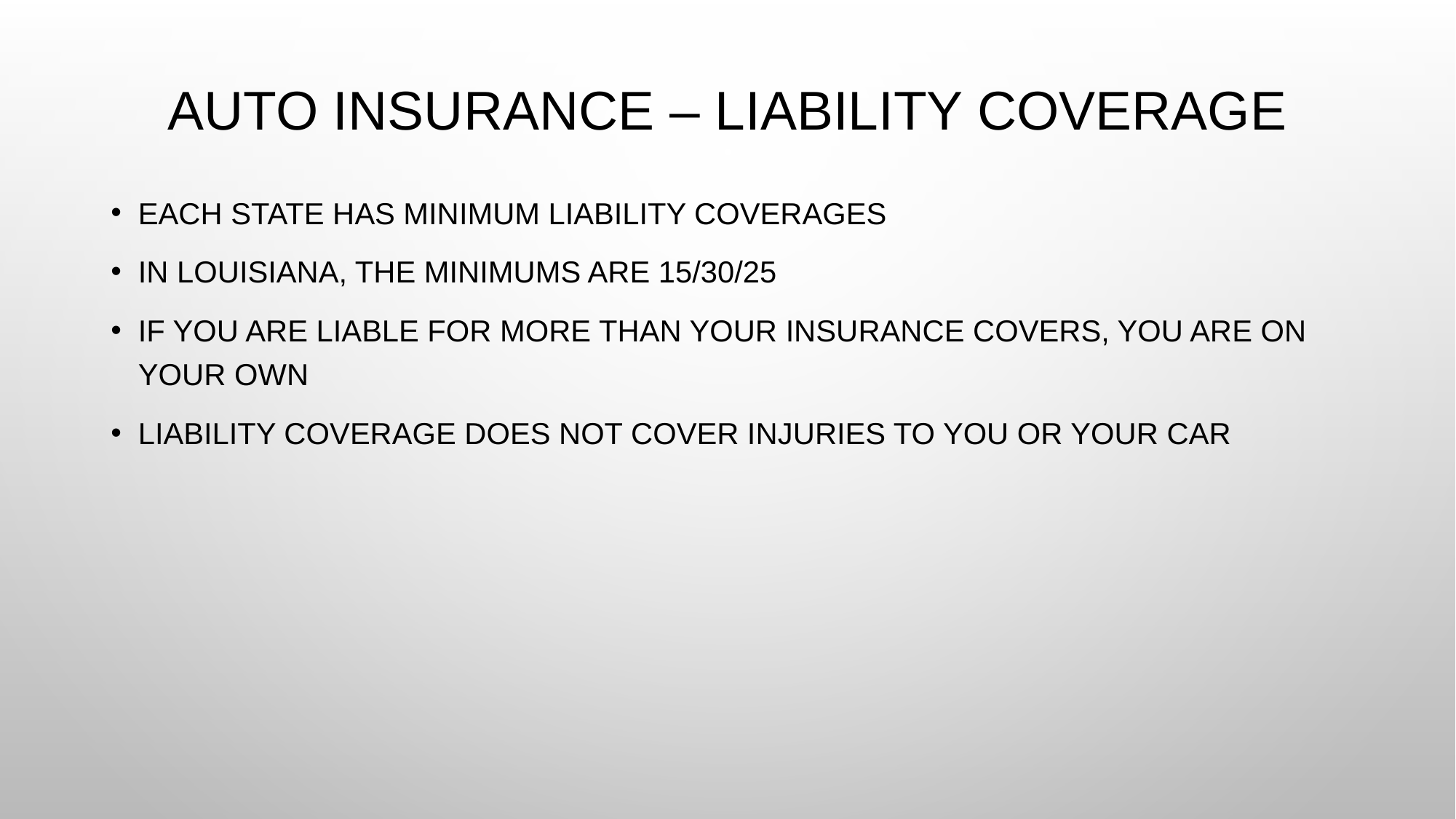

# Auto Insurance – Liability Coverage
Each state has minimum liability coverages
In Louisiana, the minimums are 15/30/25
If you are liable for more than your insurance covers, you are on your own
Liability coverage does not cover injuries to you or your car